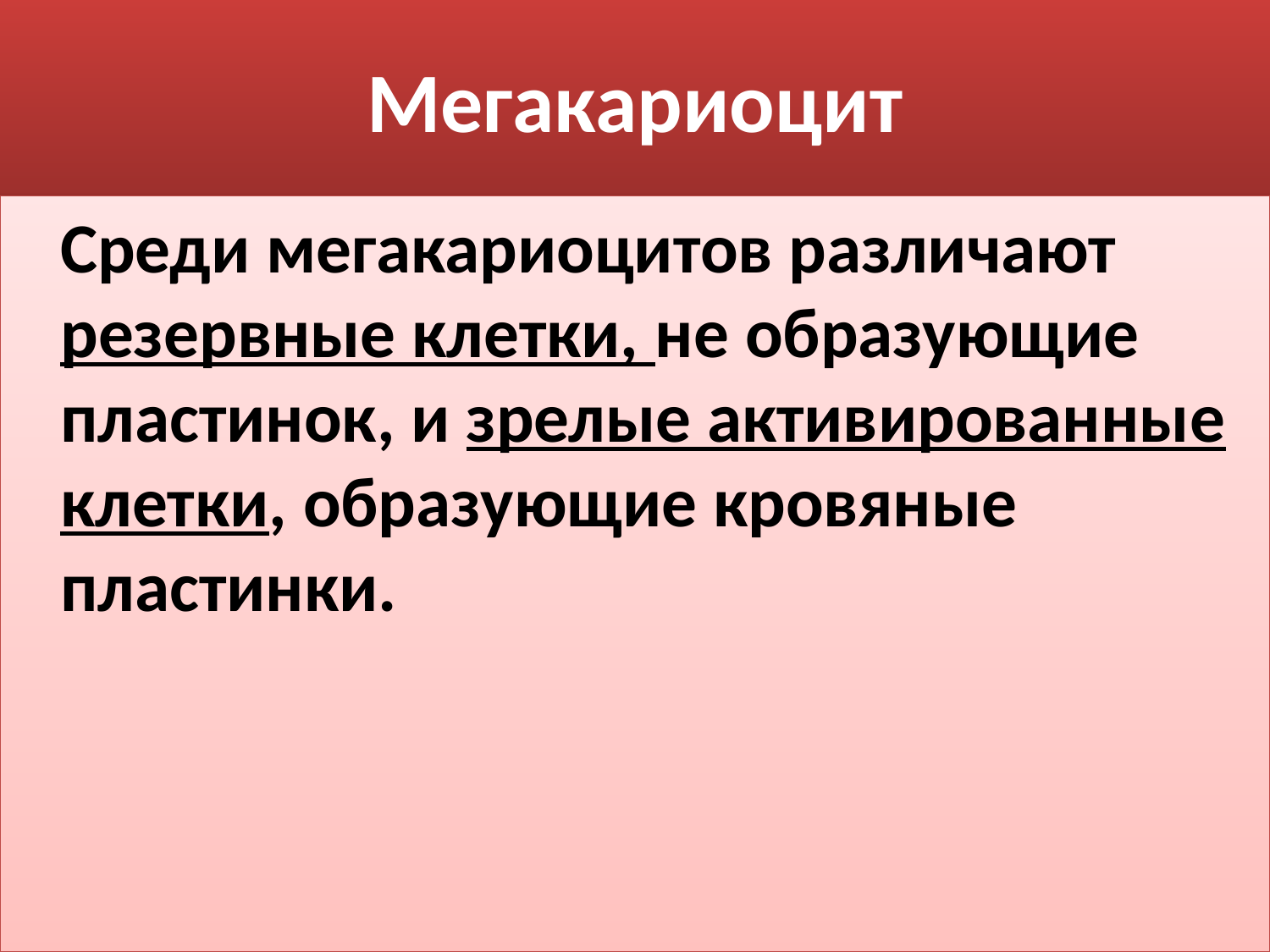

# Мегакариоцит
   Среди мегакариоцитов различают резервные клетки, не образующие пластинок, и зрелые активированные клетки, образующие кровяные пластинки.